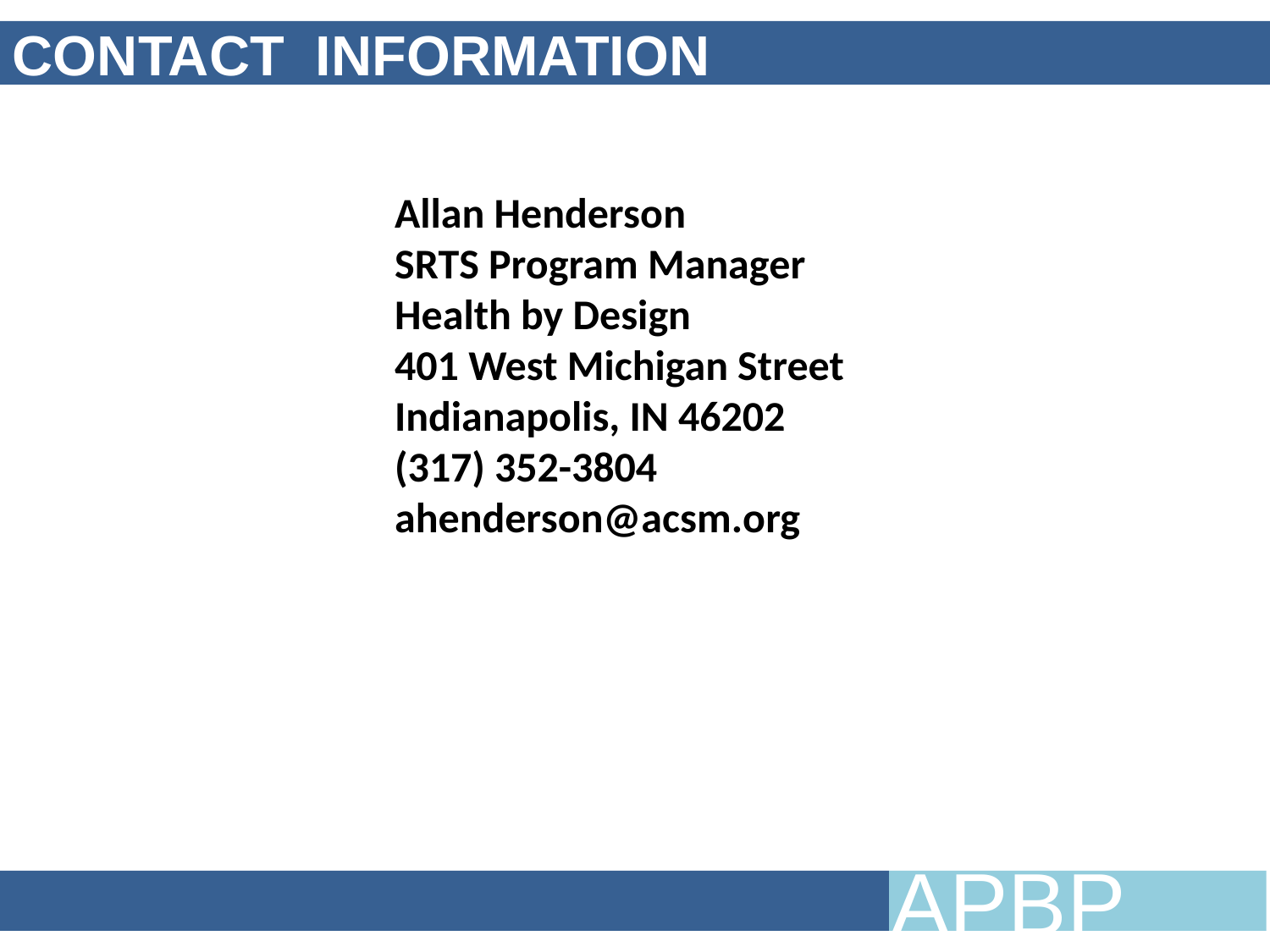

CONTACT  INFORMATION

Allan Henderson
SRTS Program Manager
Health by Design
401 West Michigan Street
Indianapolis, IN 46202
(317) 352-3804 ahenderson@acsm.org